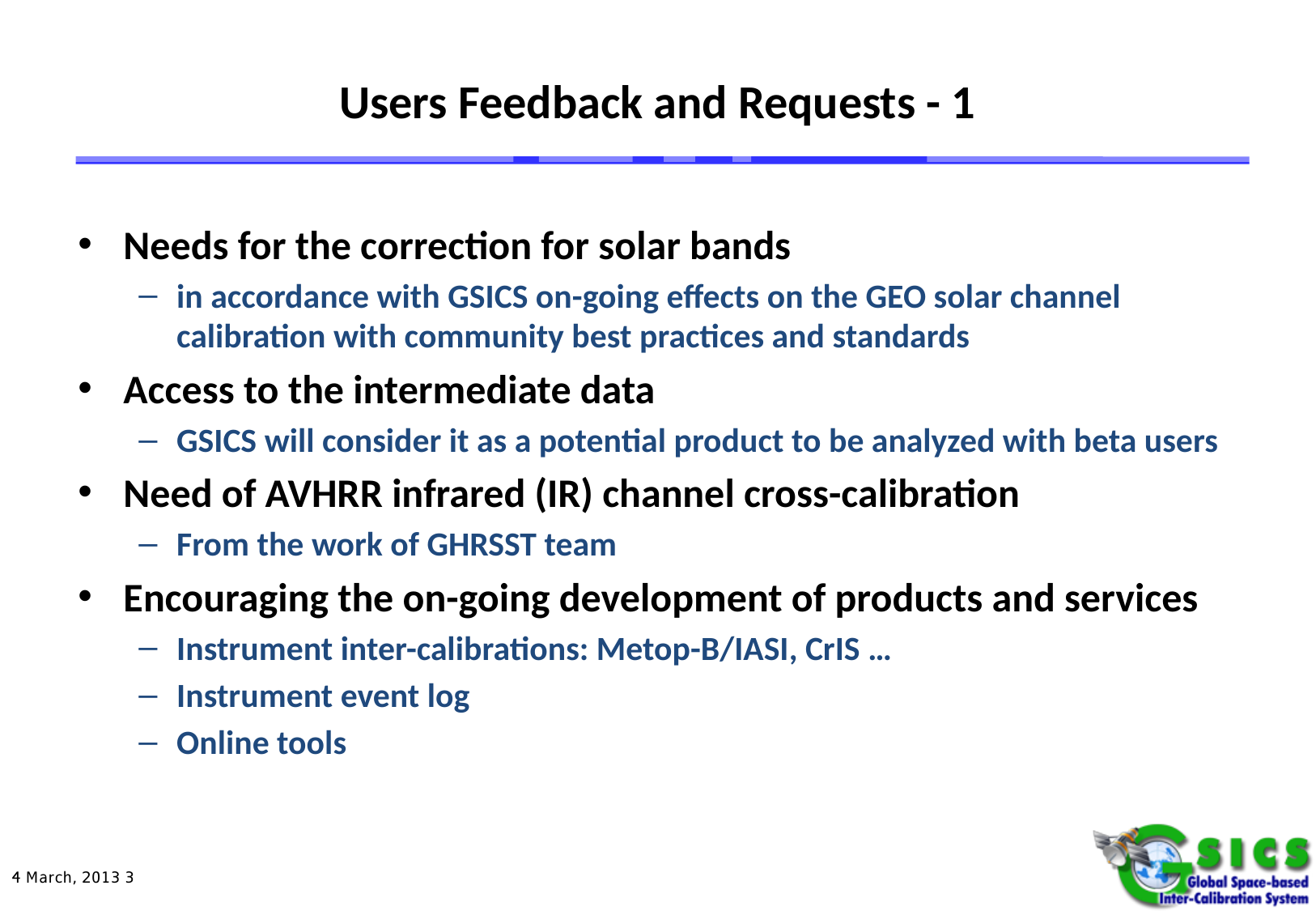

# Users Feedback and Requests - 1
Needs for the correction for solar bands
in accordance with GSICS on-going effects on the GEO solar channel calibration with community best practices and standards
Access to the intermediate data
GSICS will consider it as a potential product to be analyzed with beta users
Need of AVHRR infrared (IR) channel cross-calibration
From the work of GHRSST team
Encouraging the on-going development of products and services
Instrument inter-calibrations: Metop-B/IASI, CrIS …
Instrument event log
Online tools